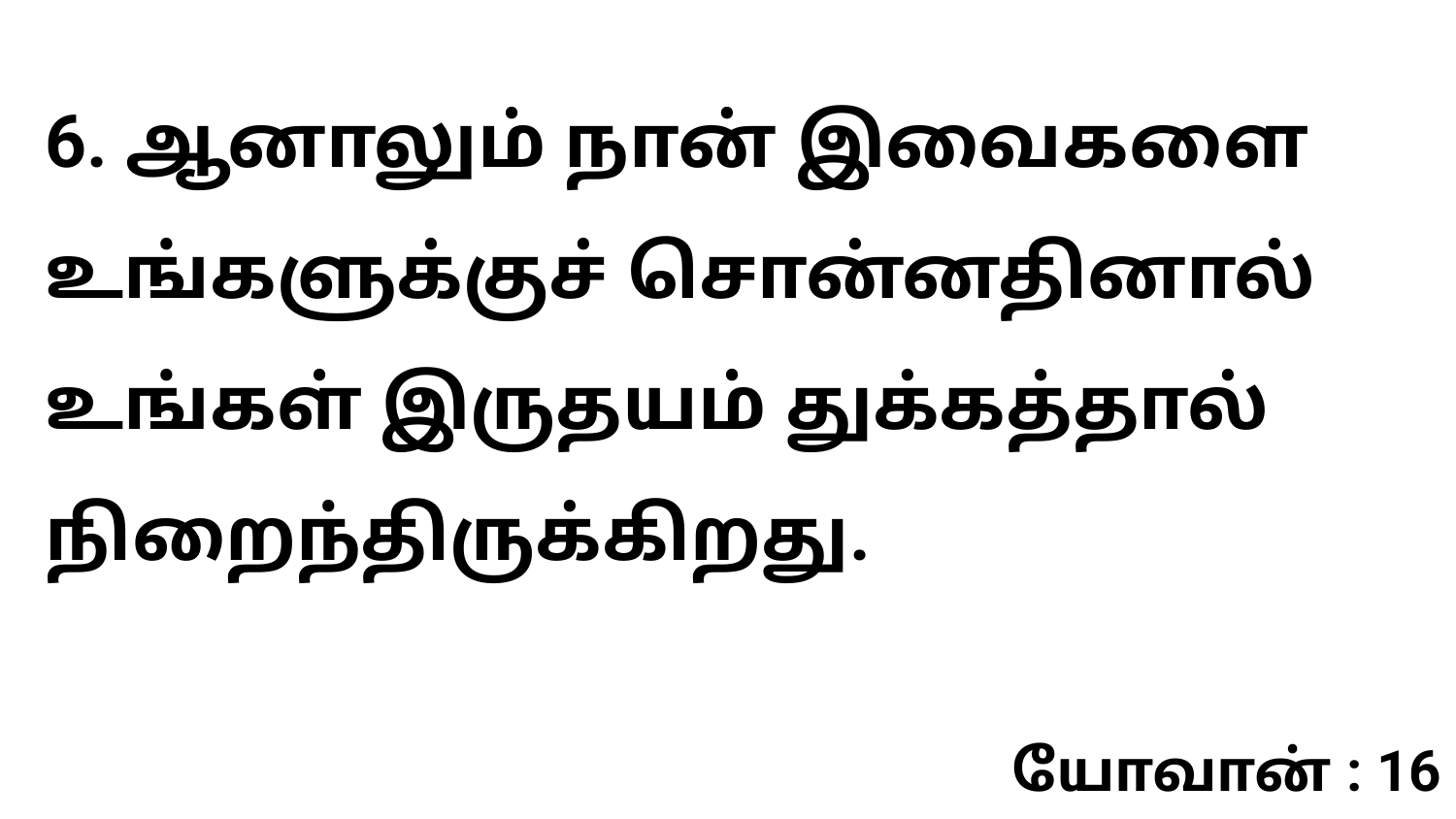

6. ஆனாலும் நான் இவைகளை உங்களுக்குச் சொன்னதினால் உங்கள் இருதயம் துக்கத்தால் நிறைந்திருக்கிறது.
யோவான் : 16